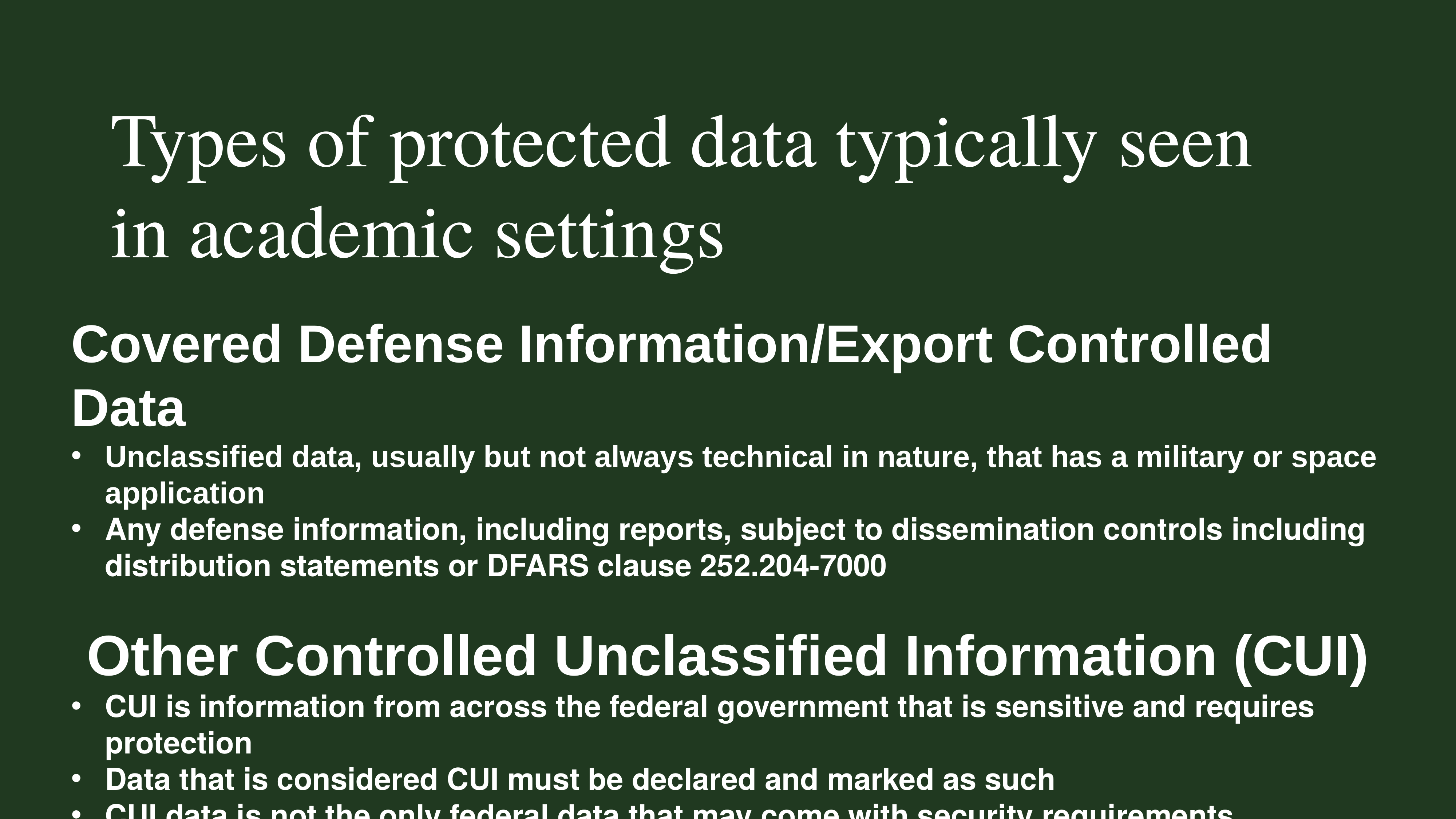

Types of protected data typically seen in academic settings
Covered Defense Information/Export Controlled Data
Unclassified data, usually but not always technical in nature, that has a military or space application
Any defense information, including reports, subject to dissemination controls including distribution statements or DFARS clause 252.204-7000

 Other Controlled Unclassified Information (CUI)
CUI is information from across the federal government that is sensitive and requires protection
Data that is considered CUI must be declared and marked as such
CUI data is not the only federal data that may come with security requirements